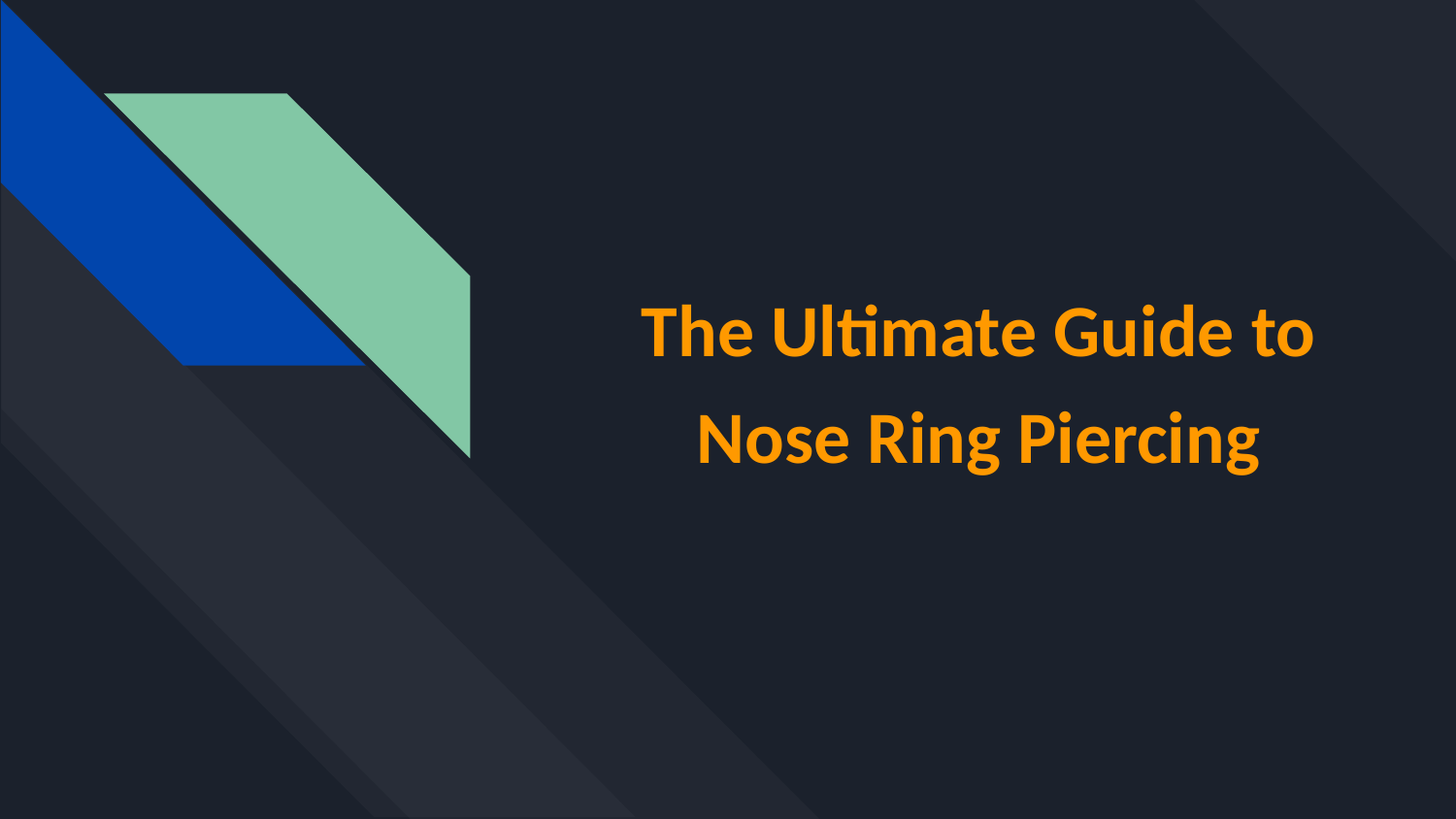

# The Ultimate Guide to Nose Ring Piercing